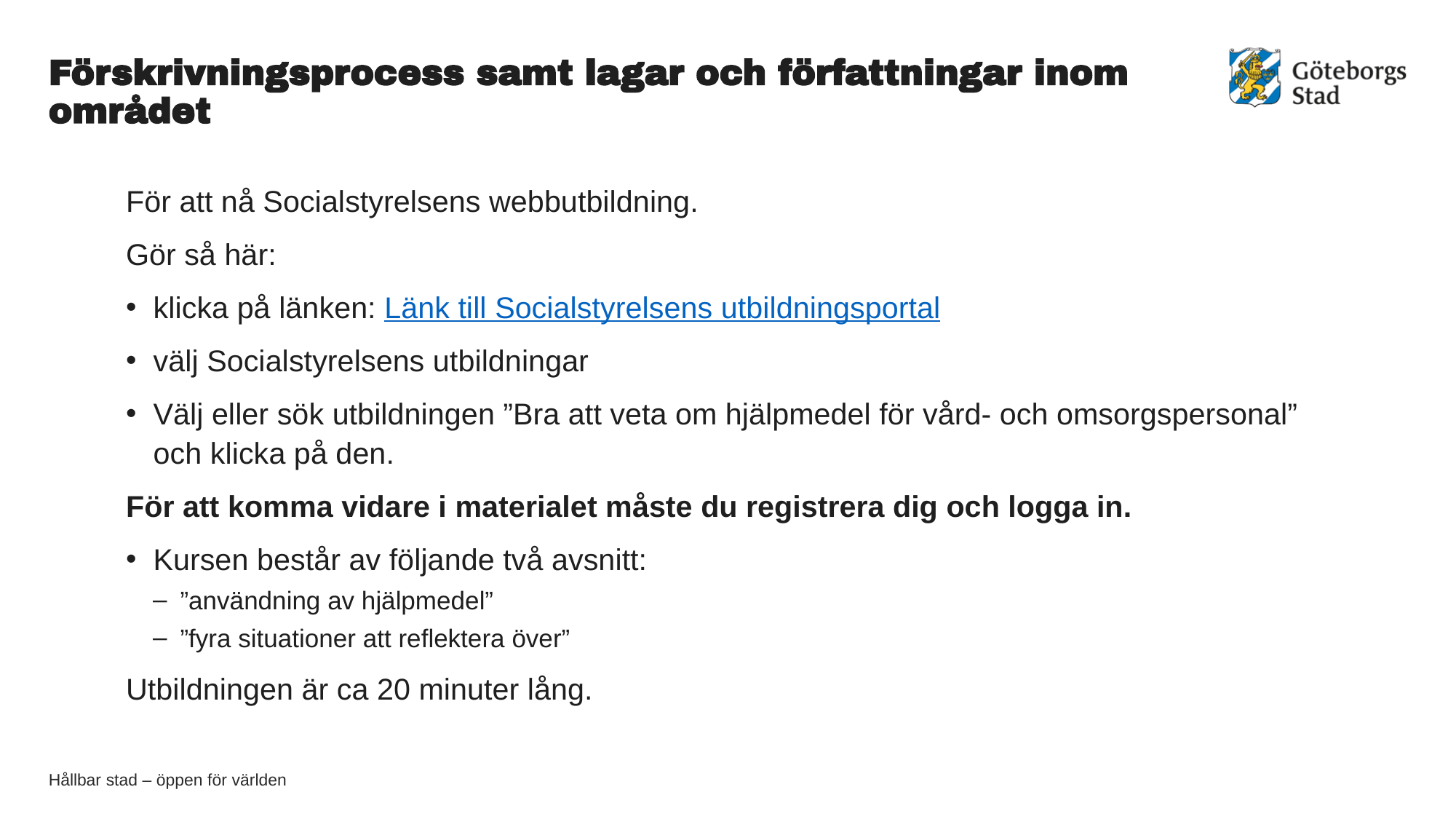

# Förskrivningsprocess samt lagar och författningar inom området
För att nå Socialstyrelsens webbutbildning.
Gör så här:
klicka på länken: Länk till Socialstyrelsens utbildningsportal
välj Socialstyrelsens utbildningar
Välj eller sök utbildningen ”Bra att veta om hjälpmedel för vård- och omsorgspersonal” och klicka på den.
För att komma vidare i materialet måste du registrera dig och logga in.
Kursen består av följande två avsnitt:
”användning av hjälpmedel”
”fyra situationer att reflektera över”
Utbildningen är ca 20 minuter lång.